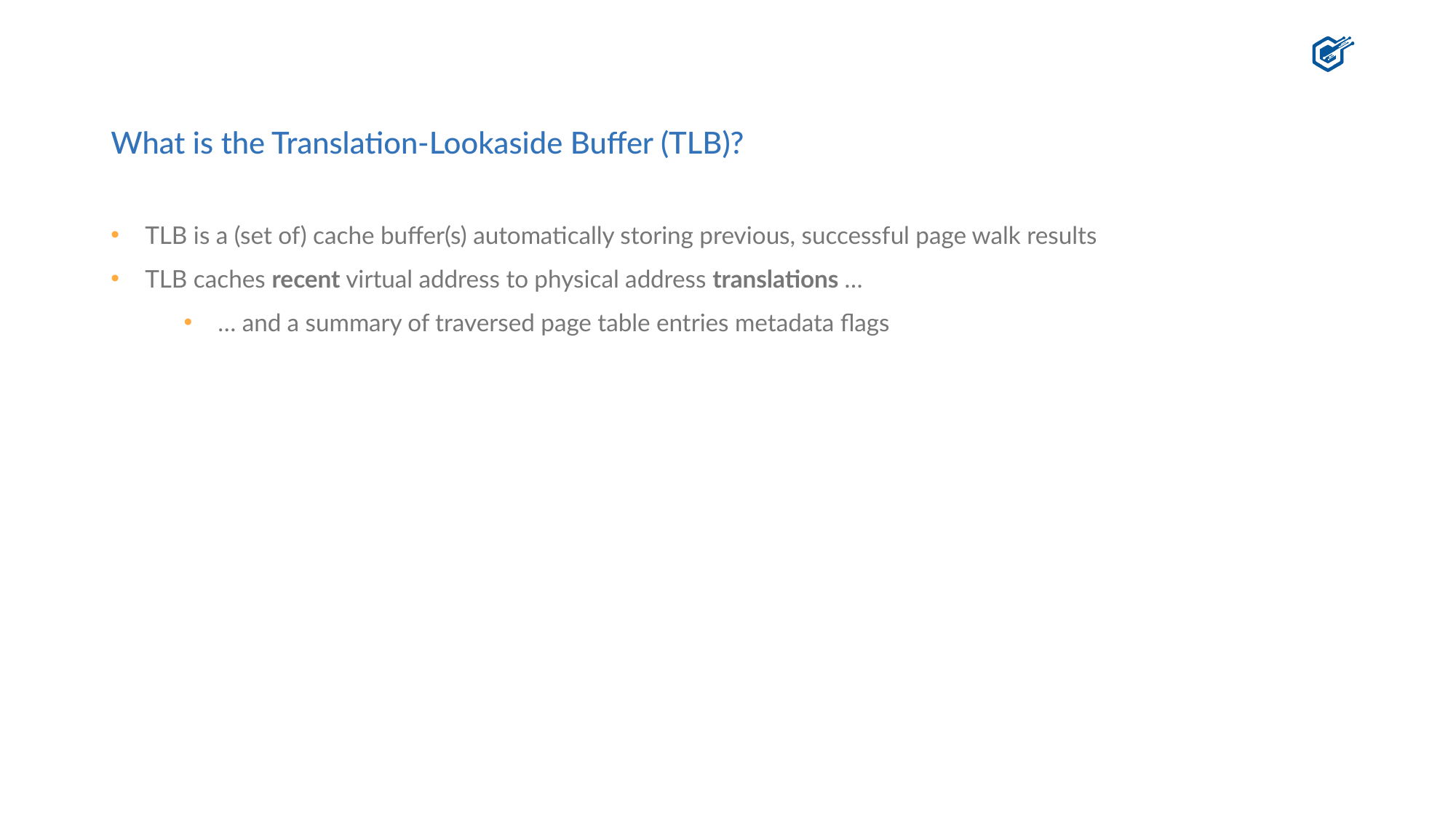

# What is the Translation-Lookaside Buffer (TLB)?
TLB is a (set of) cache buffer(s) automatically storing previous, successful page walk results
TLB caches recent virtual address to physical address translations …
… and a summary of traversed page table entries metadata flags